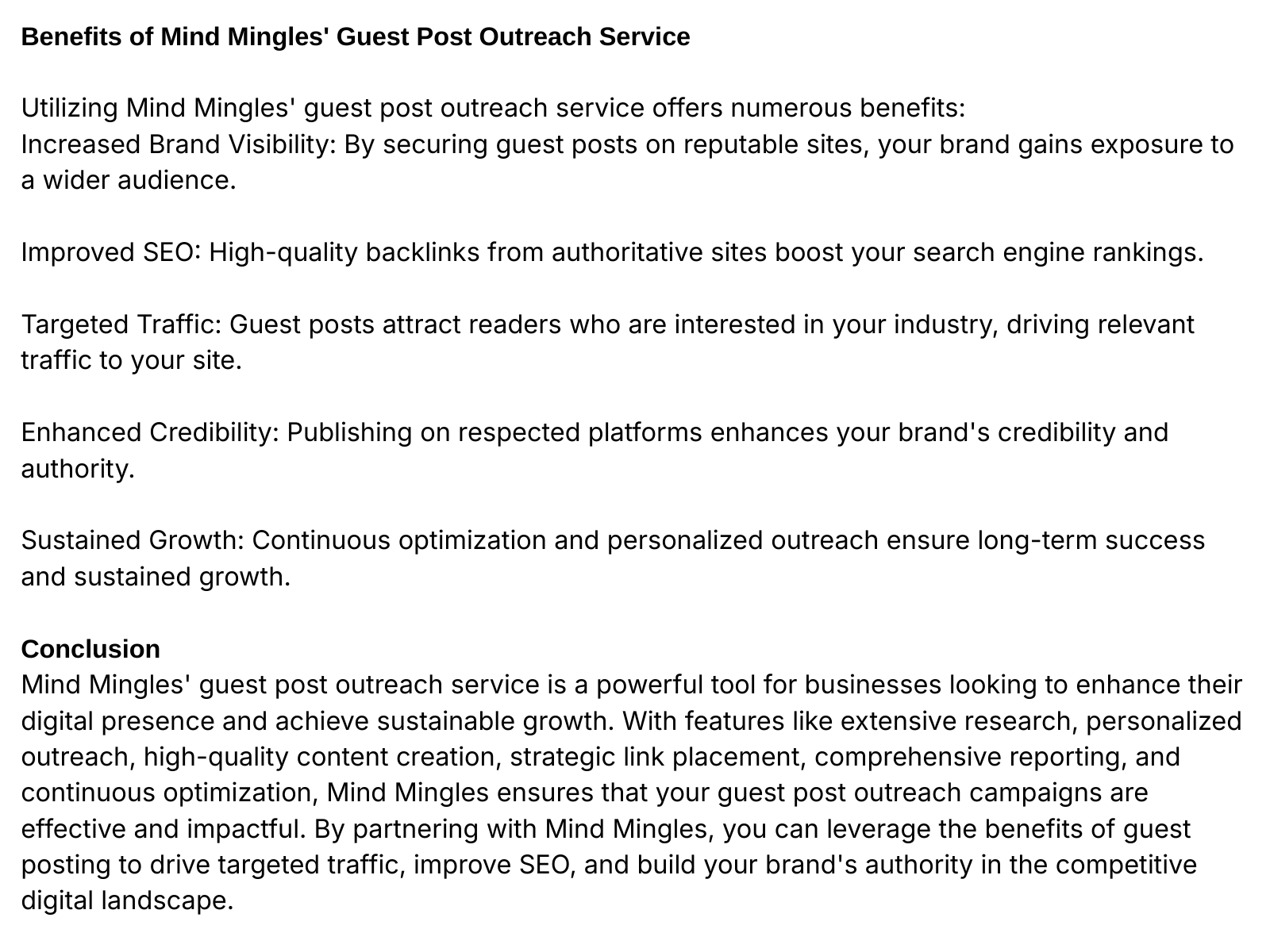

Benefits of Mind Mingles' Guest Post Outreach Service

Utilizing Mind Mingles' guest post outreach service offers numerous benefits:
Increased Brand Visibility: By securing guest posts on reputable sites, your brand gains exposure to a wider audience.

Improved SEO: High-quality backlinks from authoritative sites boost your search engine rankings.

Targeted Traffic: Guest posts attract readers who are interested in your industry, driving relevant traffic to your site.

Enhanced Credibility: Publishing on respected platforms enhances your brand's credibility and authority.

Sustained Growth: Continuous optimization and personalized outreach ensure long-term success and sustained growth.

Conclusion
Mind Mingles' guest post outreach service is a powerful tool for businesses looking to enhance their digital presence and achieve sustainable growth. With features like extensive research, personalized outreach, high-quality content creation, strategic link placement, comprehensive reporting, and continuous optimization, Mind Mingles ensures that your guest post outreach campaigns are effective and impactful. By partnering with Mind Mingles, you can leverage the benefits of guest posting to drive targeted traffic, improve SEO, and build your brand's authority in the competitive digital landscape.